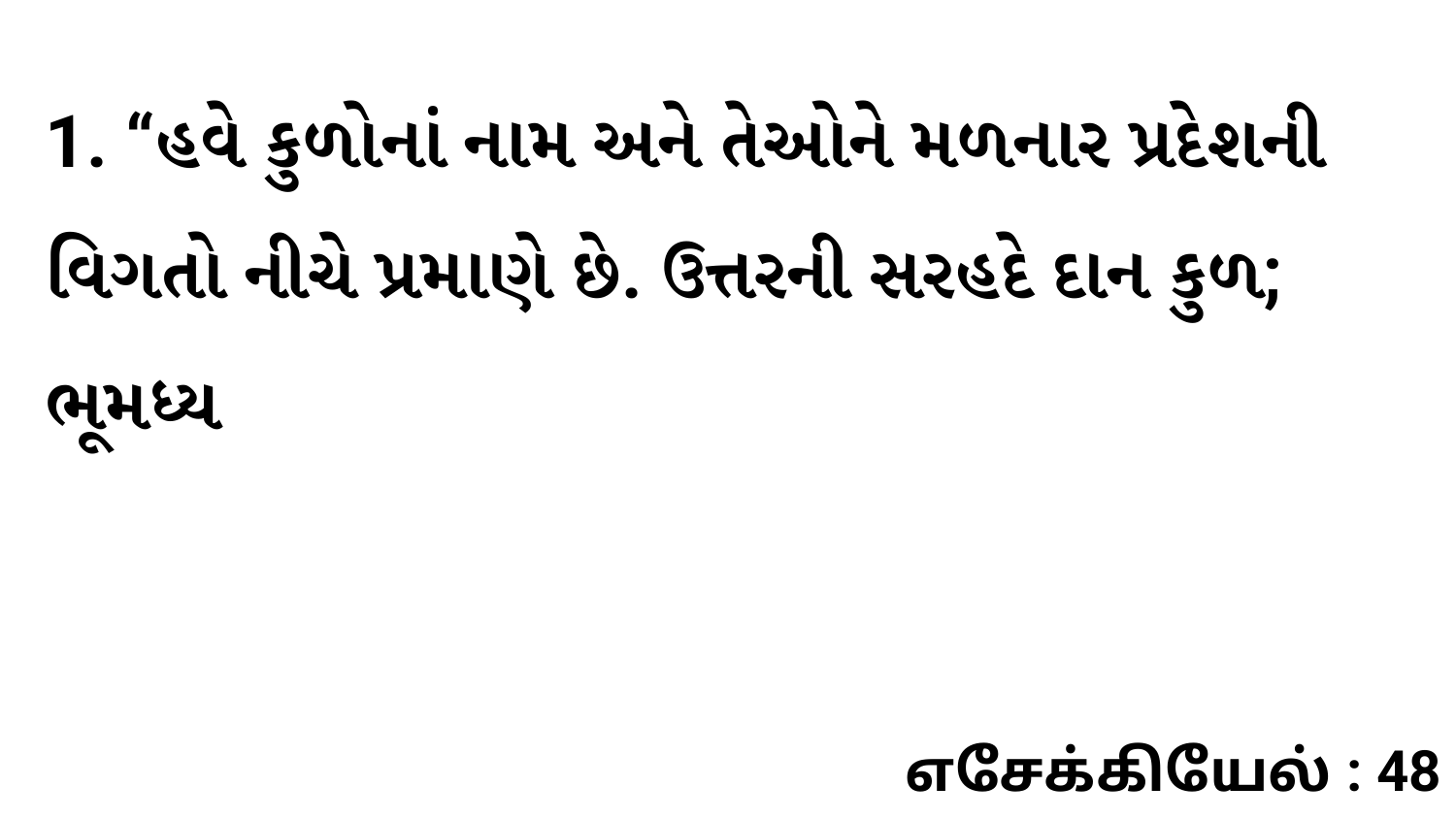

1. “હવે કુળોનાં નામ અને તેઓને મળનાર પ્રદેશની વિગતો નીચે પ્રમાણે છે. ઉત્તરની સરહદે દાન કુળ; ભૂમધ્ય
எசேக்கியேல் : 48